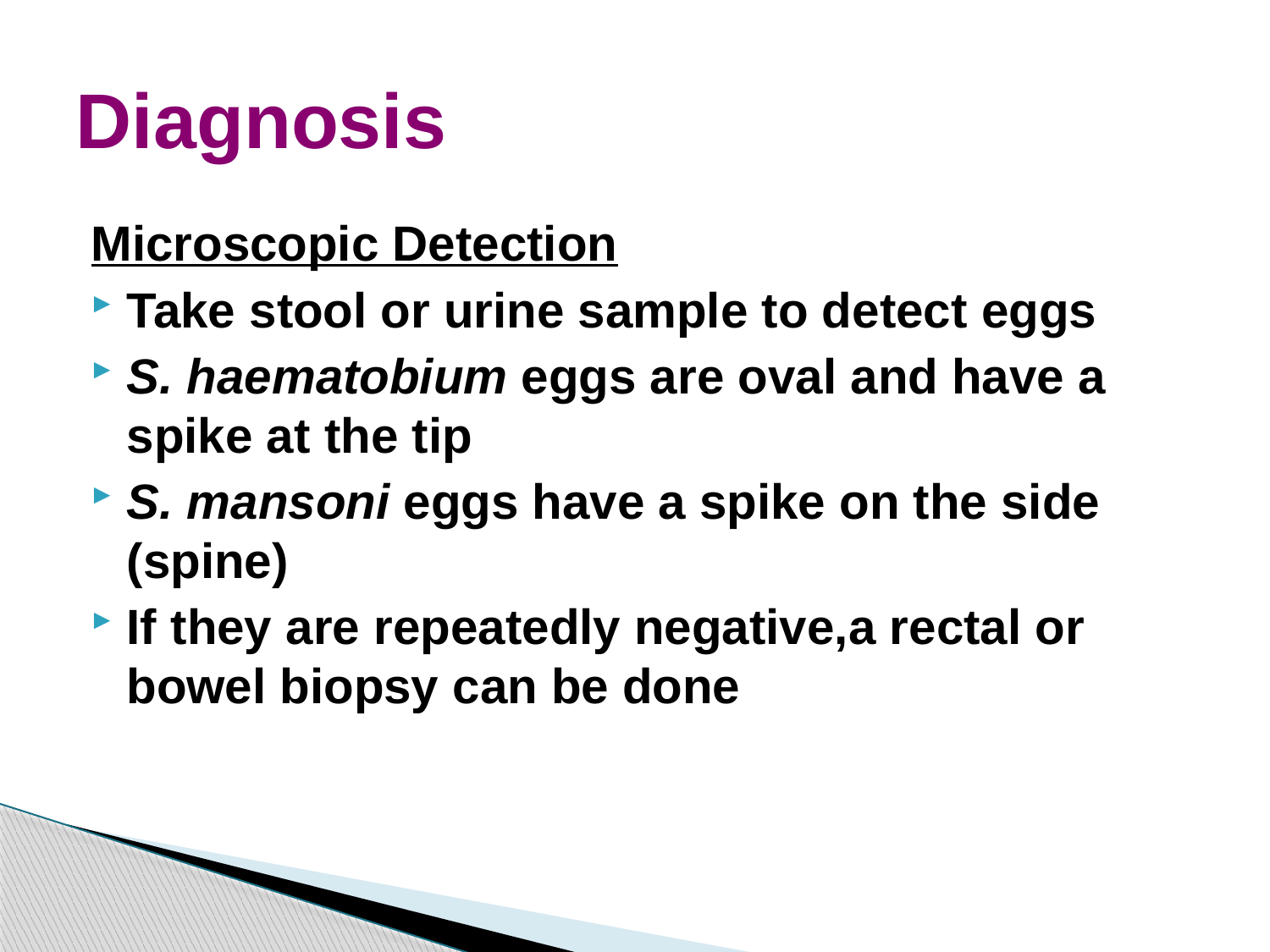

# Diagnosis
Microscopic Detection
Take stool or urine sample to detect eggs
S. haematobium eggs are oval and have a spike at the tip
S. mansoni eggs have a spike on the side (spine)
If they are repeatedly negative,a rectal or bowel biopsy can be done